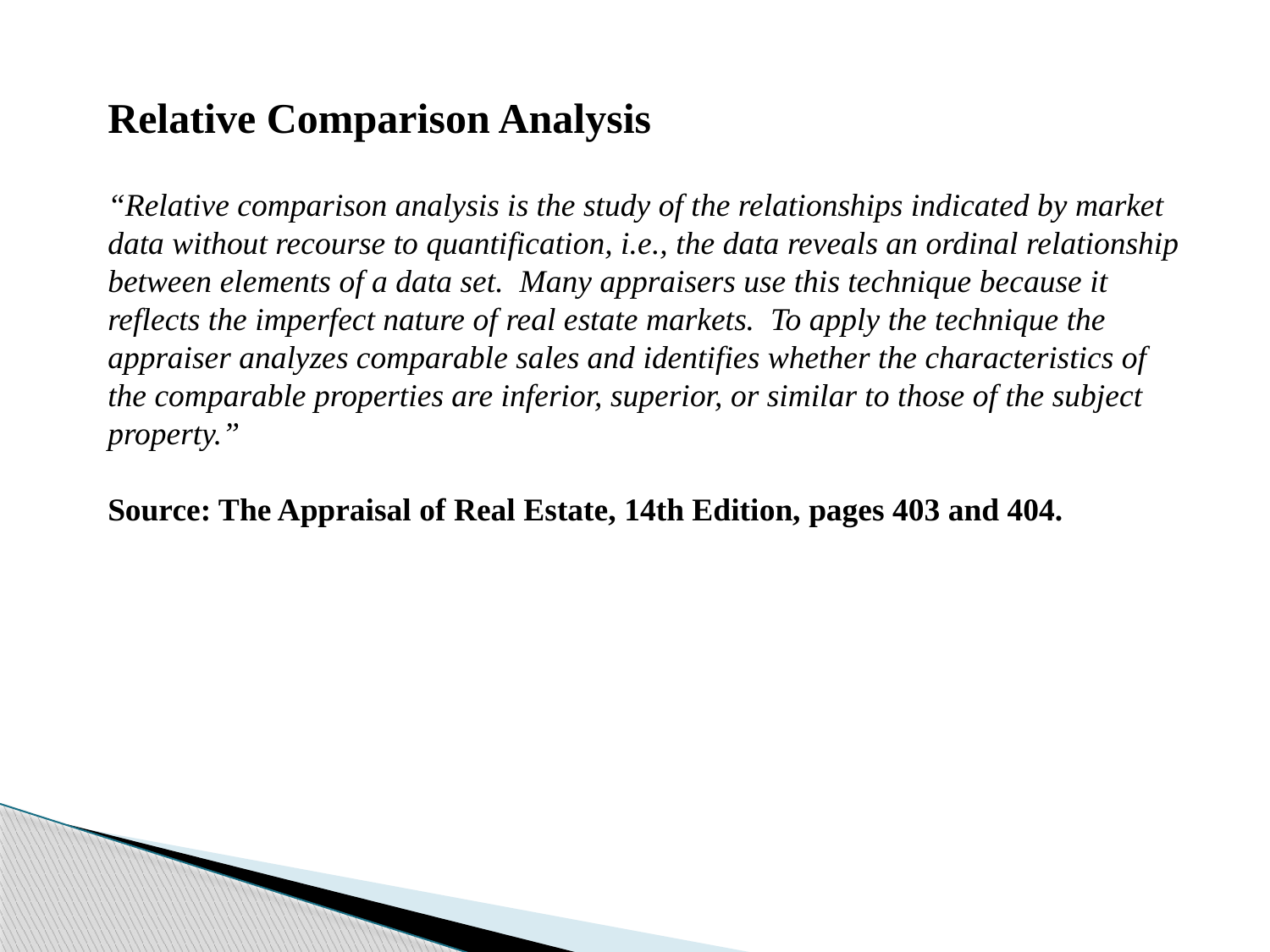

Relative Comparison Analysis

“Relative comparison analysis is the study of the relationships indicated by market data without recourse to quantification, i.e., the data reveals an ordinal relationship between elements of a data set.  Many appraisers use this technique because it reflects the imperfect nature of real estate markets.  To apply the technique the appraiser analyzes comparable sales and identifies whether the characteristics of the comparable properties are inferior, superior, or similar to those of the subject property.”

Source: The Appraisal of Real Estate, 14th Edition, pages 403 and 404.